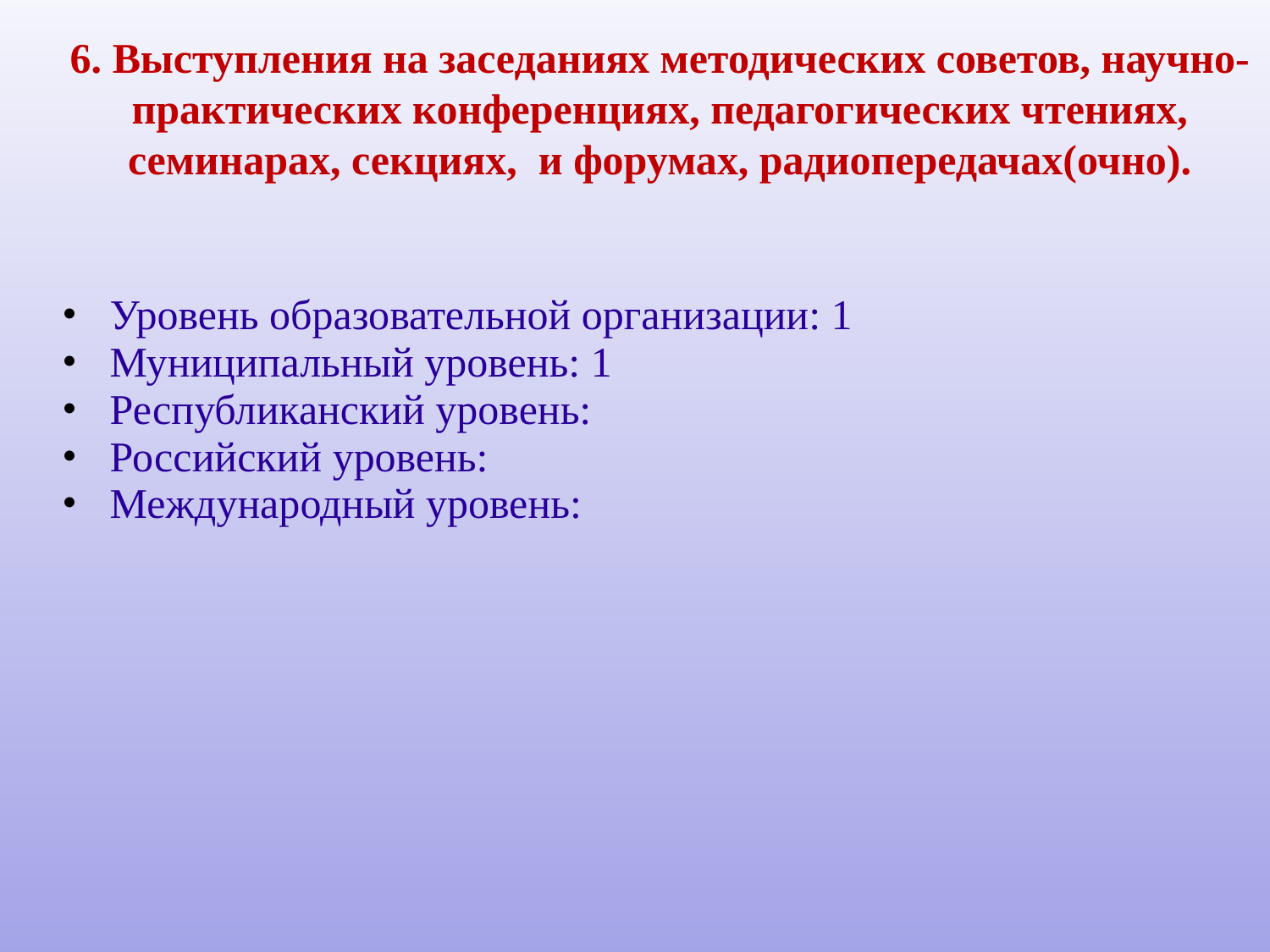

# 6. Выступления на заседаниях методических советов, научно-практических конференциях, педагогических чтениях, семинарах, секциях,  и форумах, радиопередачах(очно).
Уровень образовательной организации: 1
Муниципальный уровень: 1
Республиканский уровень:
Российский уровень:
Международный уровень: